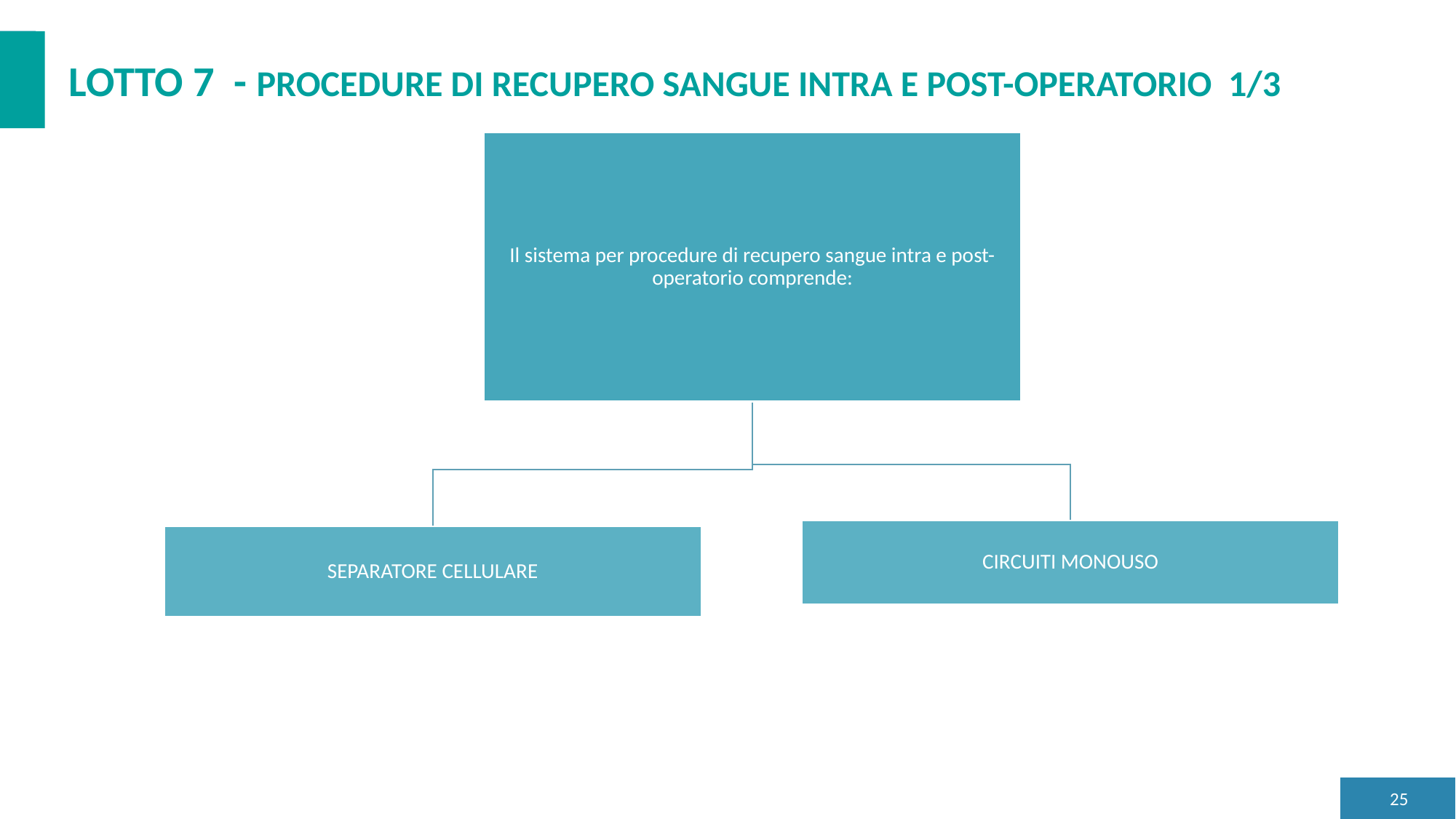

LOTTO 7  - PROCEDURE DI RECUPERO SANGUE INTRA E POST-OPERATORIO  1/3
Il sistema per procedure di recupero sangue intra e post- operatorio comprende:
SEPARATORE CELLULARE
CIRCUITI MONOUSO
25